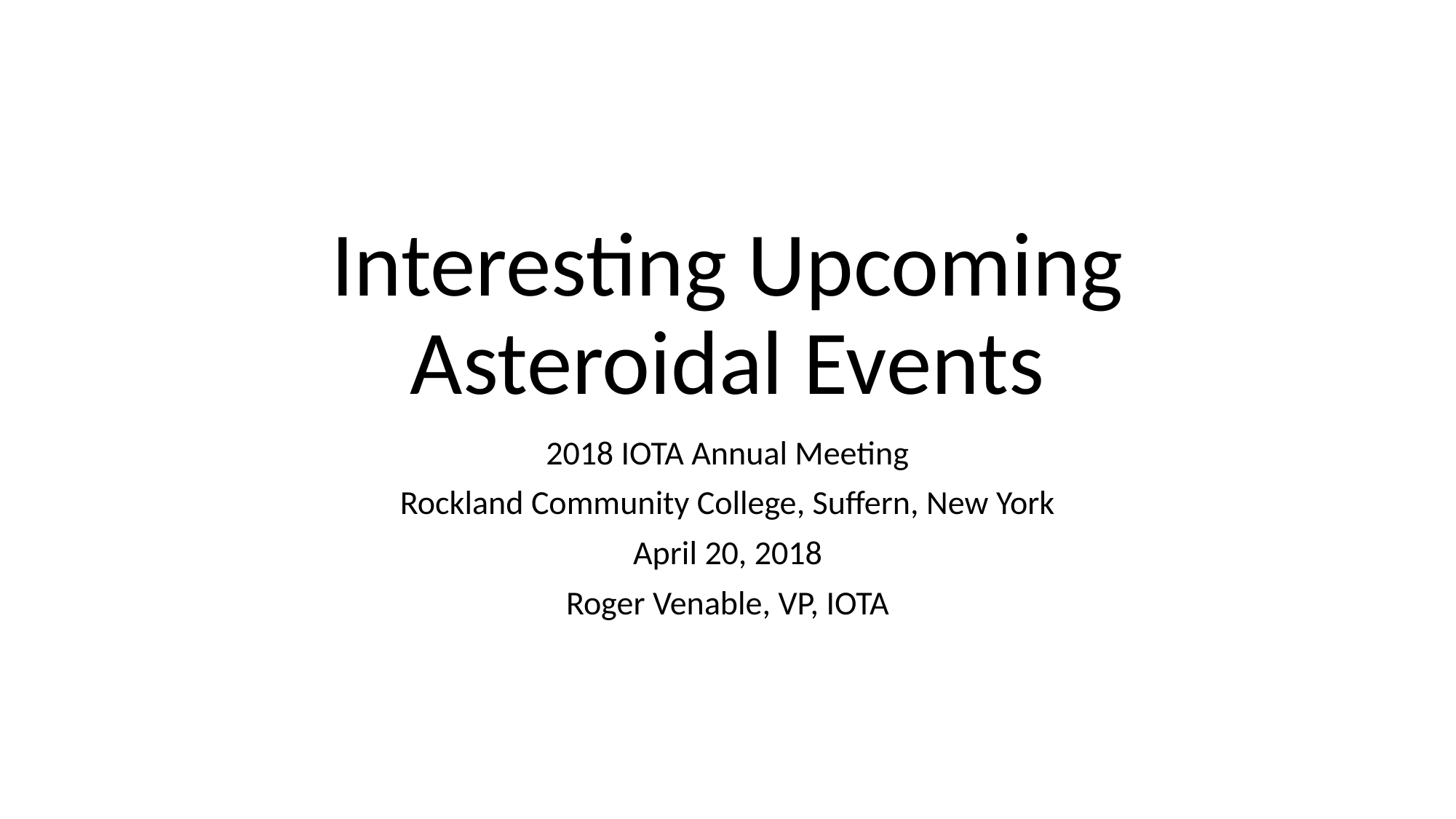

# Interesting Upcoming Asteroidal Events
2018 IOTA Annual Meeting
Rockland Community College, Suffern, New York
April 20, 2018
Roger Venable, VP, IOTA